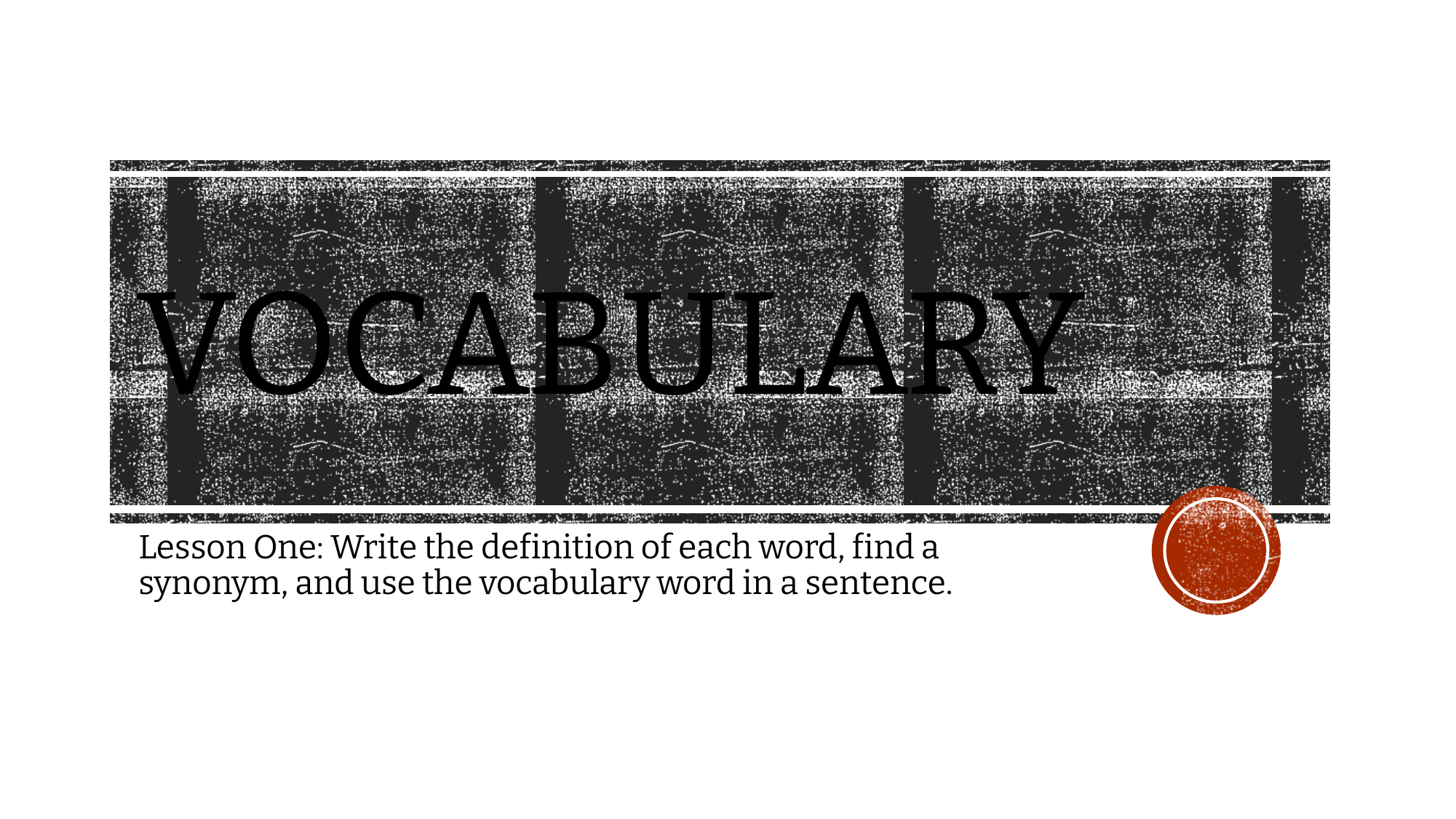

# Vocabulary
Lesson One: Write the definition of each word, find a synonym, and use the vocabulary word in a sentence.